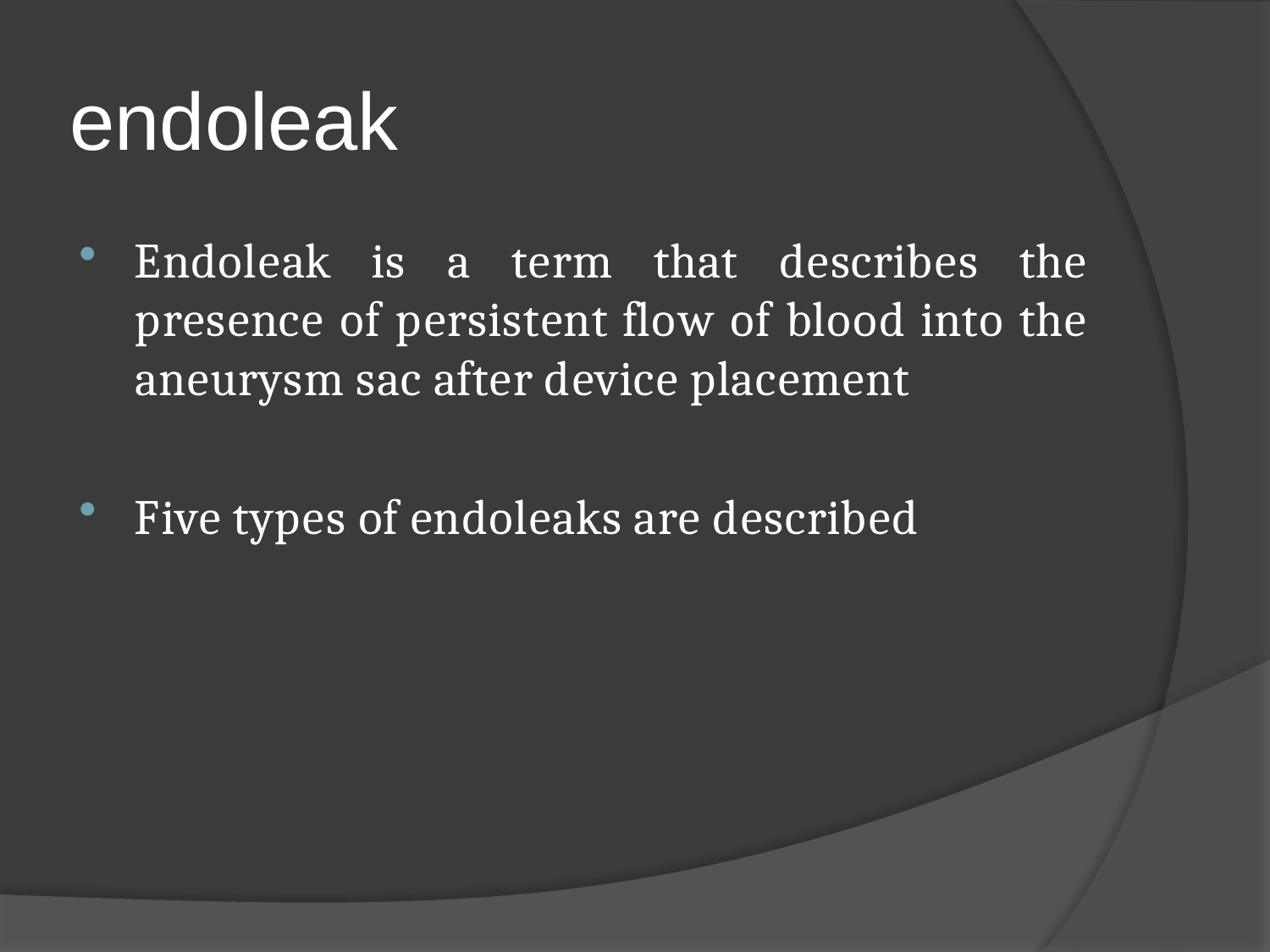

# endoleak
Endoleak is a term that describes the presence of persistent flow of blood into the aneurysm sac after device placement

Five types of endoleaks are described